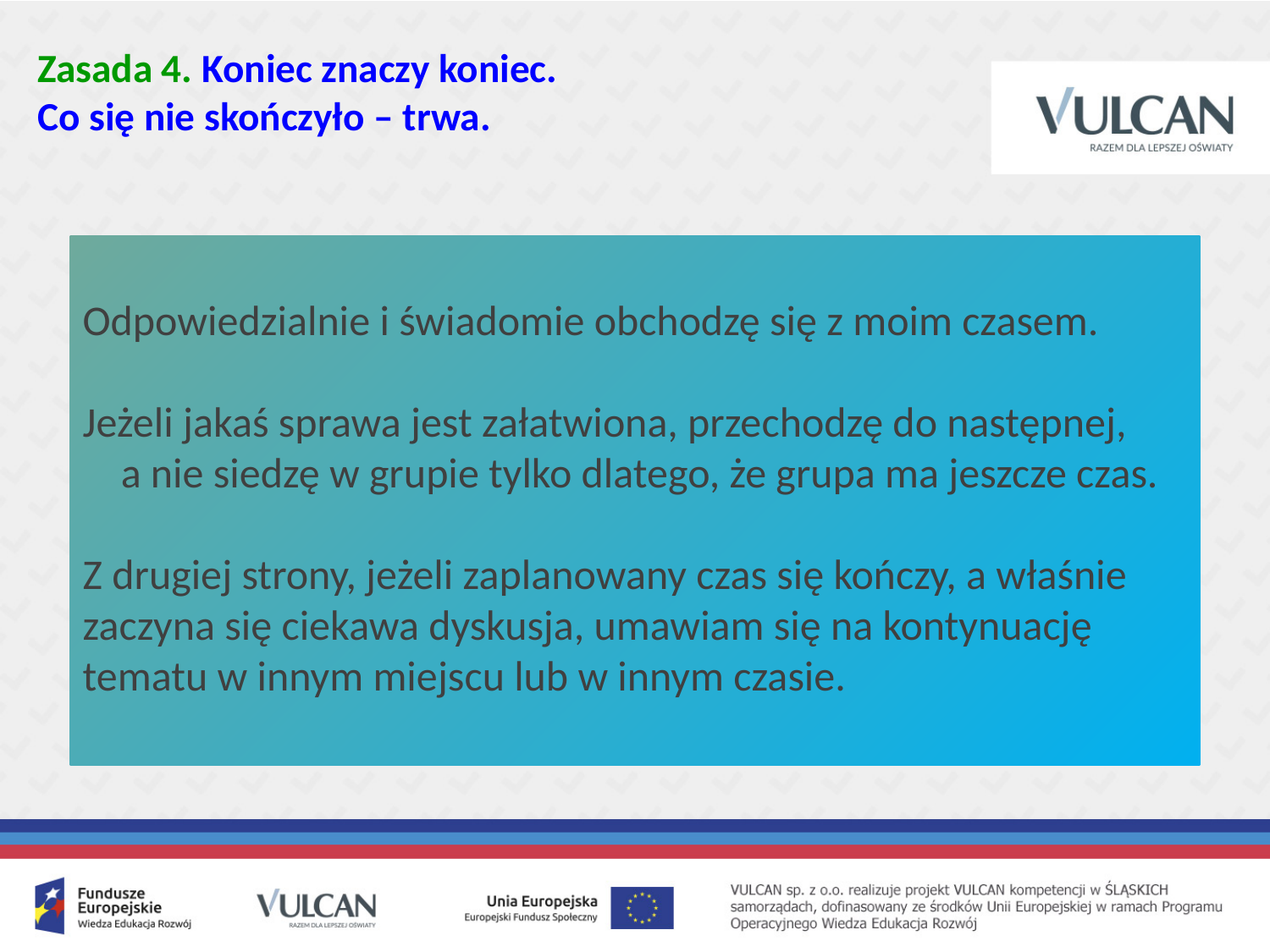

# Zasada 4. Koniec znaczy koniec. Co się nie skończyło – trwa.

Odpowiedzialnie i świadomie obchodzę się z moim czasem.

Jeżeli jakaś sprawa jest załatwiona, przechodzę do następnej,           a nie siedzę w grupie tylko dlatego, że grupa ma jeszcze czas.

Z drugiej strony, jeżeli zaplanowany czas się kończy, a właśnie zaczyna się ciekawa dyskusja, umawiam się na kontynuację tematu w innym miejscu lub w innym czasie.